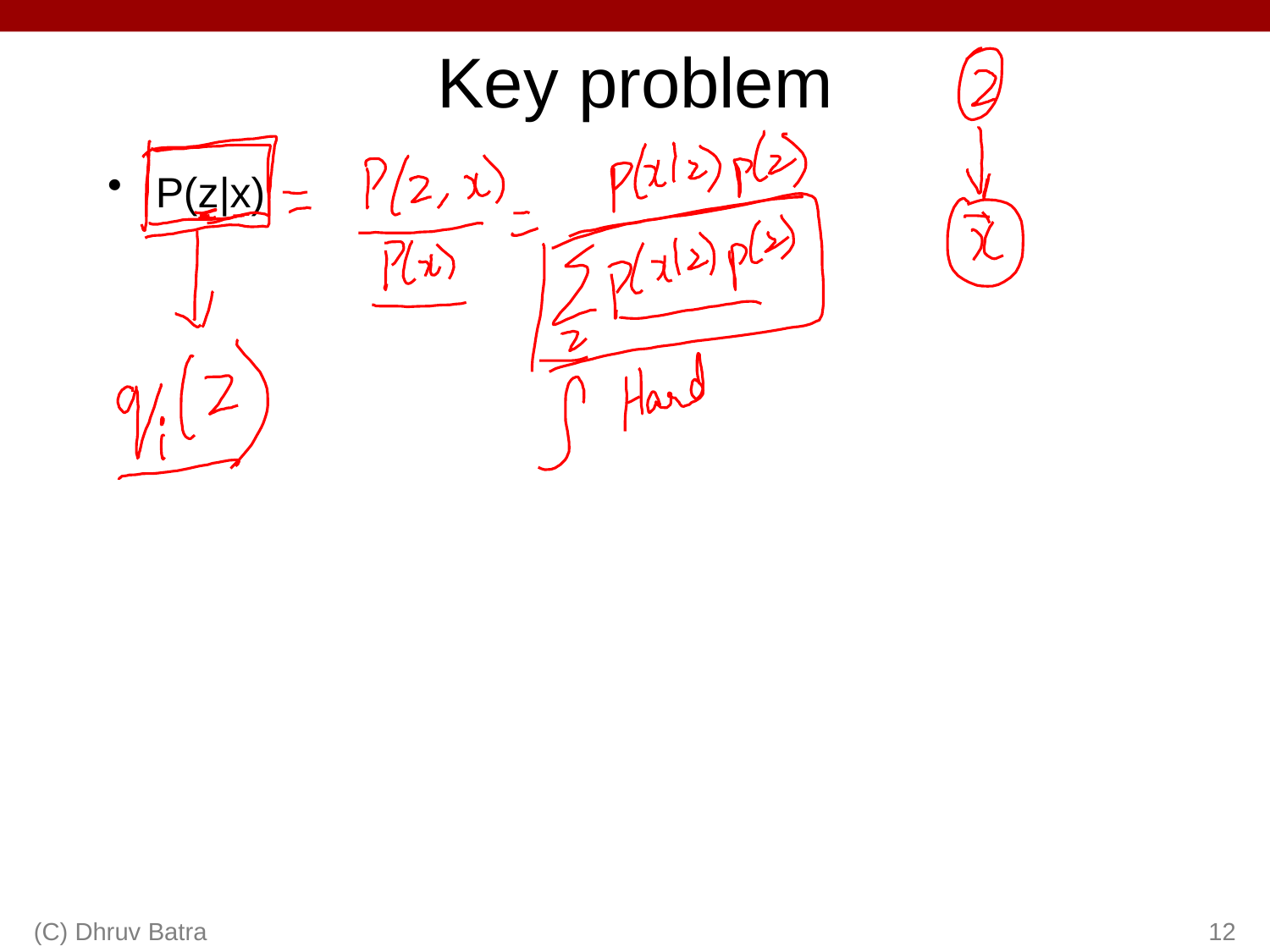

# Key problem

P(z|x)

(C) Dhruv Batra
12